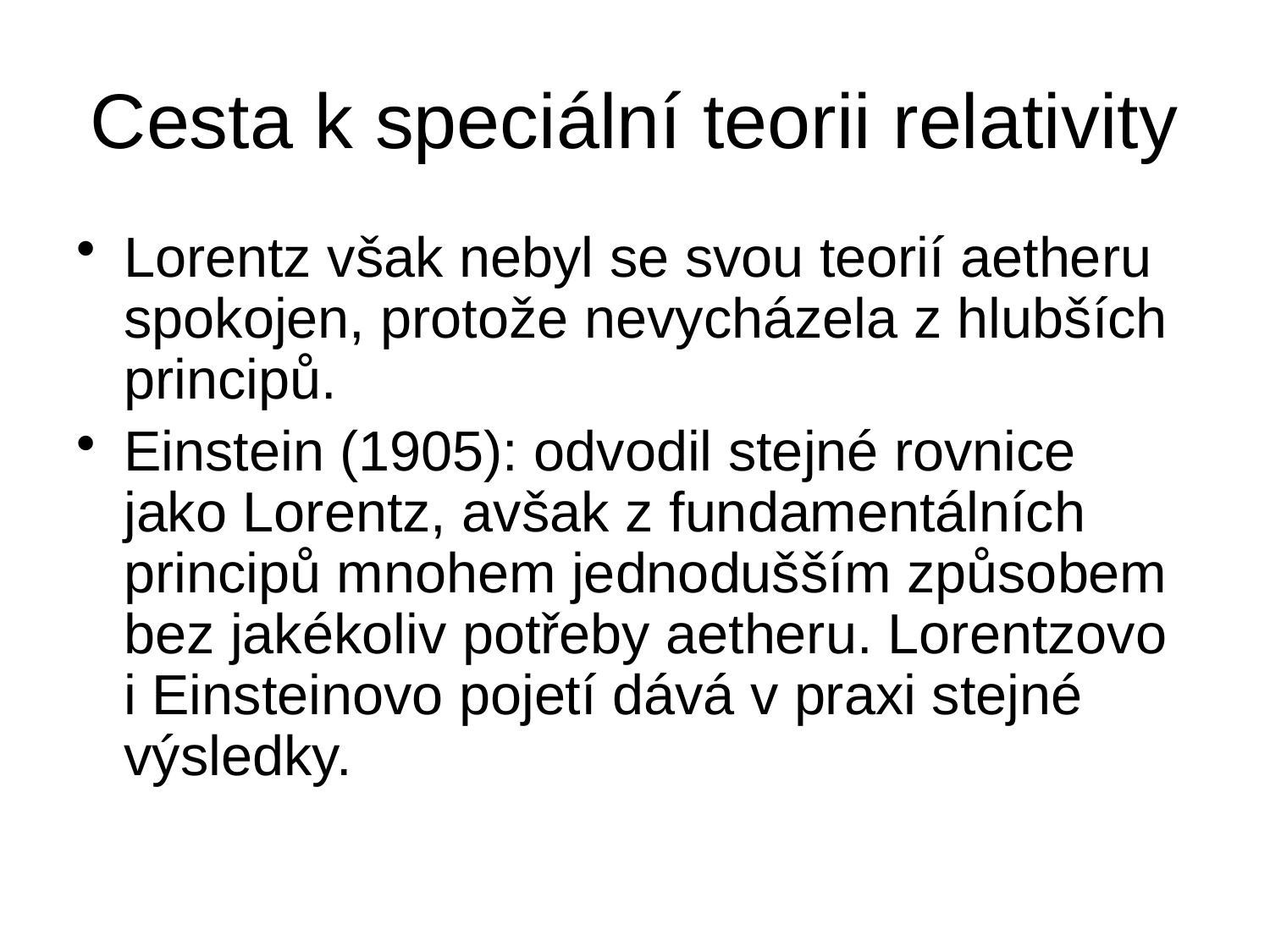

# Cesta k speciální teorii relativity
Lorentz však nebyl se svou teorií aetheru spokojen, protože nevycházela z hlubších principů.
Einstein (1905): odvodil stejné rovnice jako Lorentz, avšak z fundamentálních principů mnohem jednodušším způsobem bez jakékoliv potřeby aetheru. Lorentzovo i Einsteinovo pojetí dává v praxi stejné výsledky.